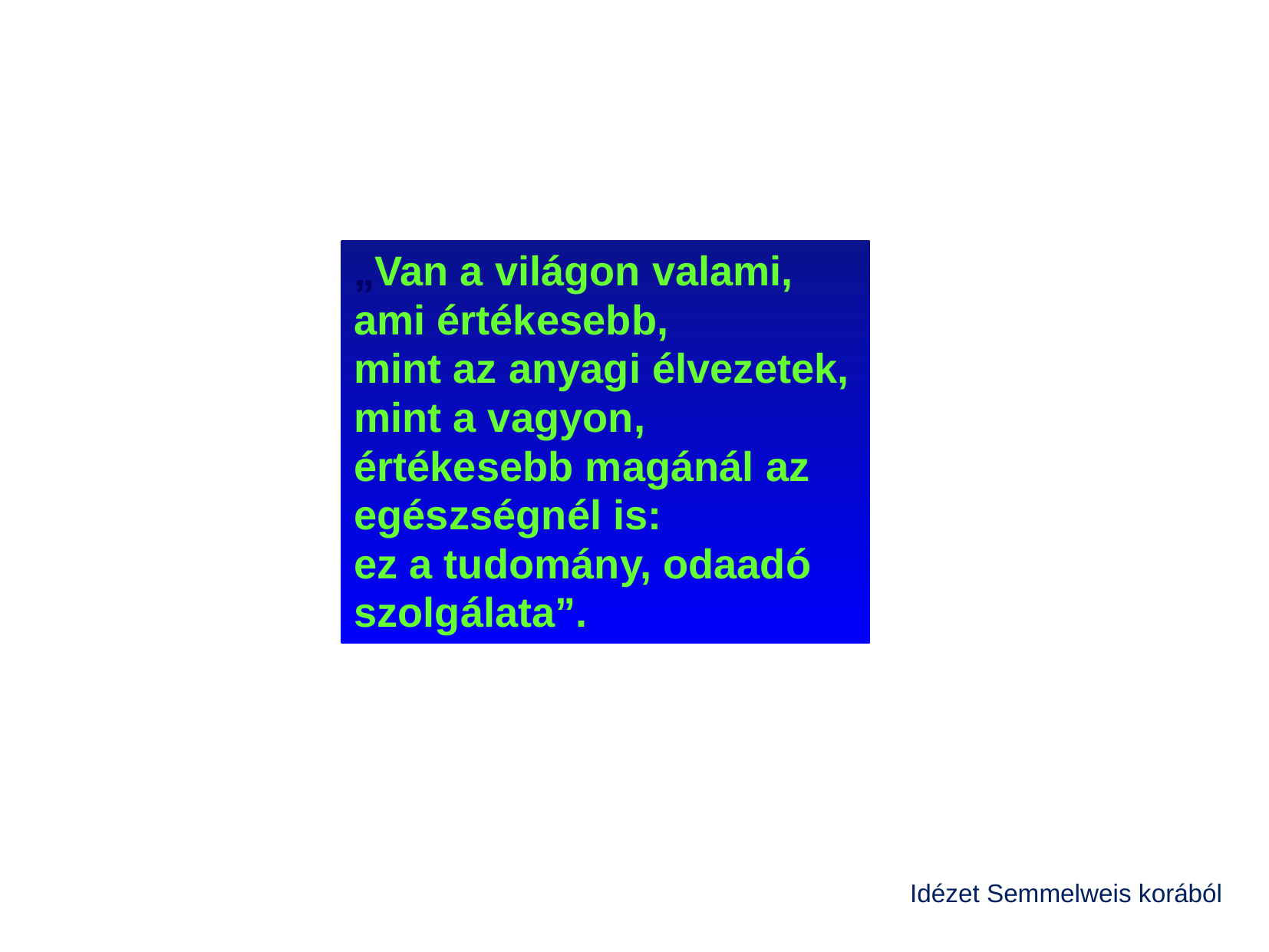

„Van a világon valami,
ami értékesebb,
mint az anyagi élvezetek,
mint a vagyon,
értékesebb magánál az
egészségnél is:
ez a tudomány, odaadó szolgálata”.
Idézet Semmelweis korából